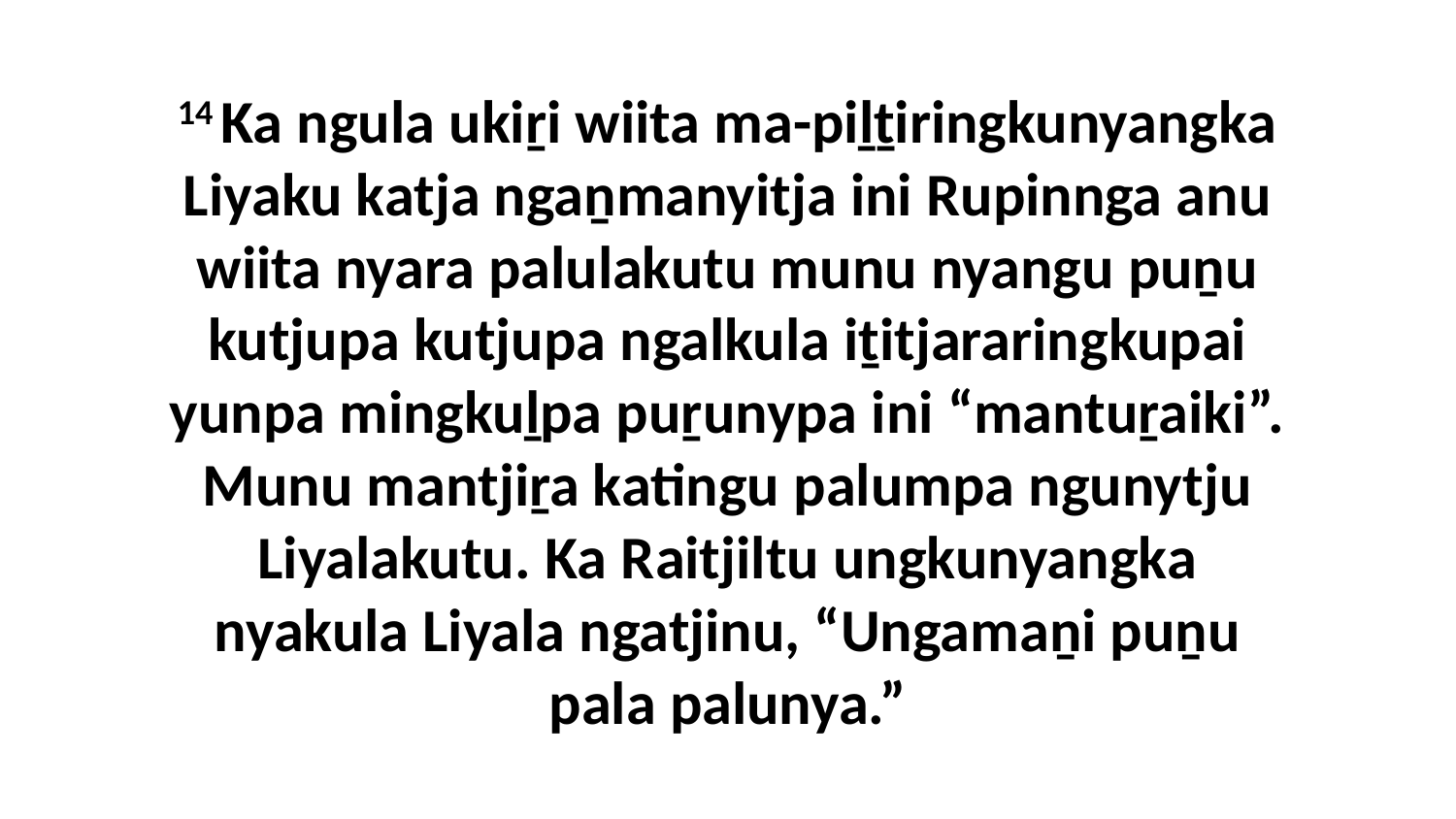

14 Ka ngula ukiṟi wiita ma-piḻṯiringkunyangka Liyaku katja ngaṉmanyitja ini Rupinnga anu wiita nyara palulakutu munu nyangu puṉu kutjupa kutjupa ngalkula iṯitjararingkupai yunpa mingkuḻpa puṟunypa ini “mantuṟaiki”. Munu mantjiṟa katingu palumpa ngunytju Liyalakutu. Ka Raitjiltu ungkunyangka nyakula Liyala ngatjinu, “Ungamaṉi puṉu pala palunya.”